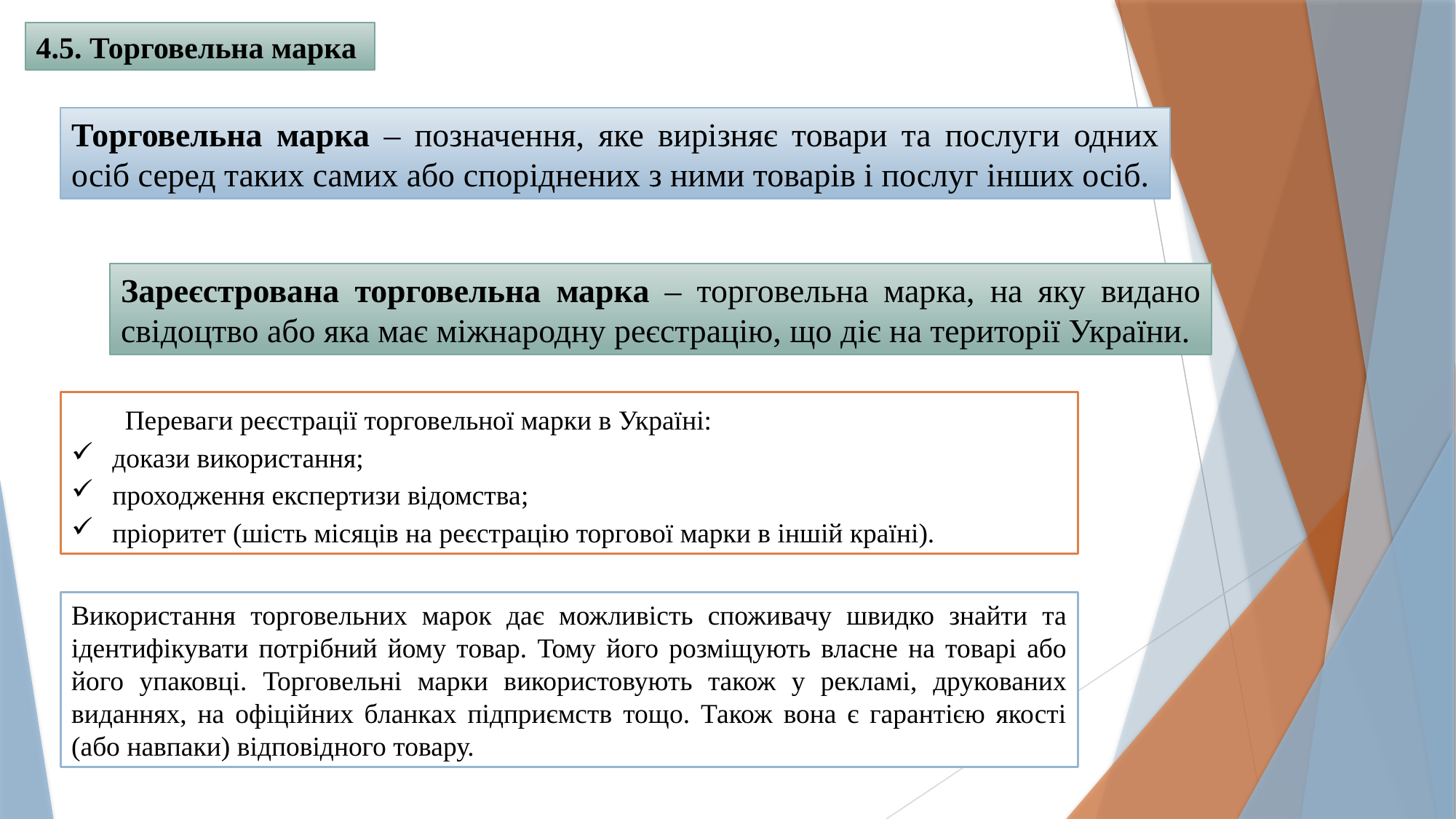

4.5. Торговельна марка
Торговельна марка – позначення, яке вирізняє товари та послуги одних осіб серед таких самих або споріднених з ними товарів і послуг інших осіб.
Зареєстрована торговельна марка – торговельна марка, на яку видано свідоцтво або яка має міжнародну реєстрацію, що діє на території України.
Переваги реєстрації торговельної марки в Україні:
докази використання;
проходження експертизи відомства;
пріоритет (шість місяців на реєстрацію торгової марки в іншій країні).
Використання торговельних марок дає можливість споживачу швидко знайти та ідентифікувати потрібний йому товар. Тому його розміщують власне на товарі або його упаковці. Торговельні марки використовують також у рекламі, друкованих виданнях, на офіційних бланках підприємств тощо. Також вона є гарантією якості (або навпаки) відповідного товару.